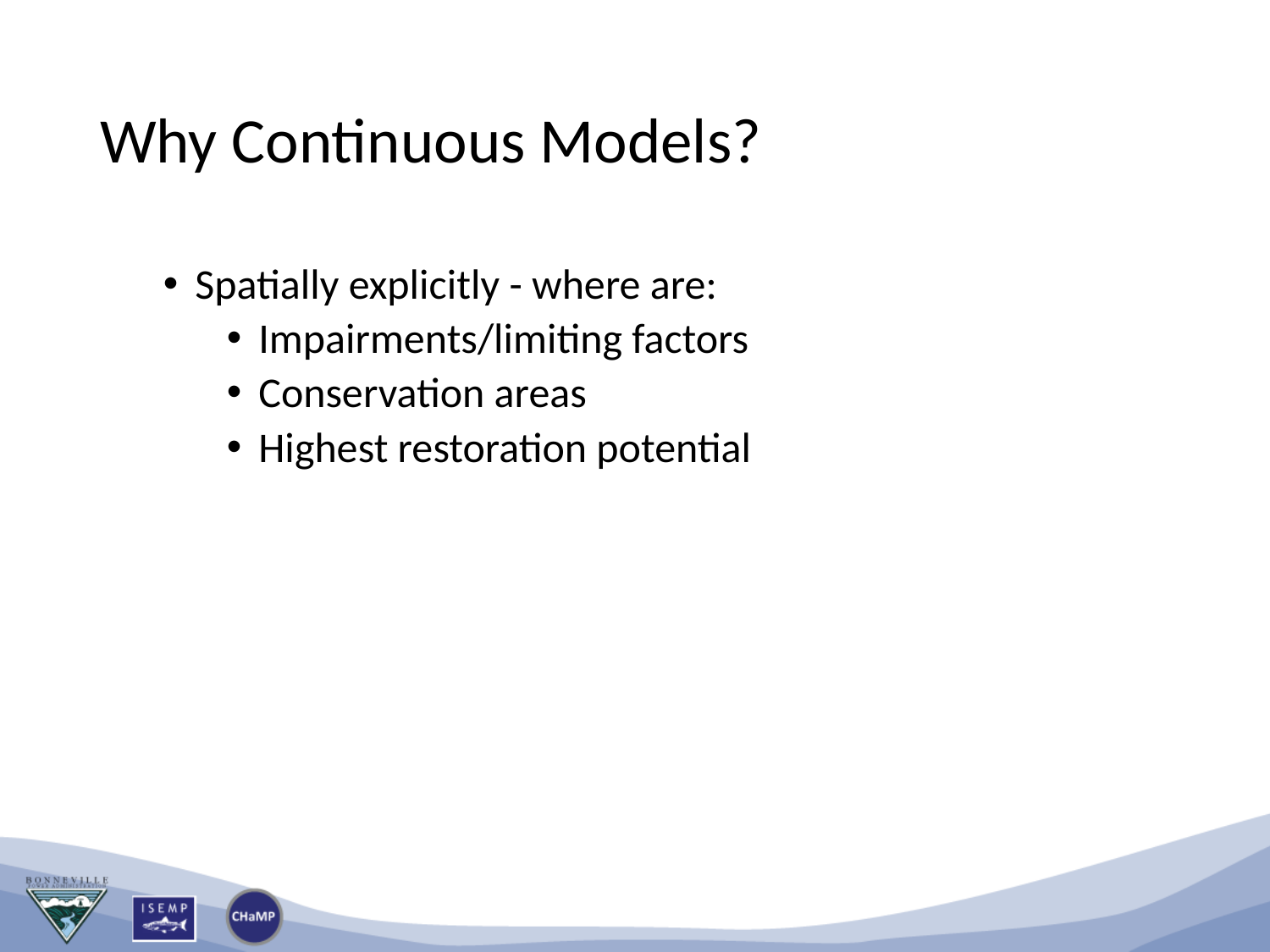

# Why Continuous Models?
Spatially explicitly - where are:
Impairments/limiting factors
Conservation areas
Highest restoration potential